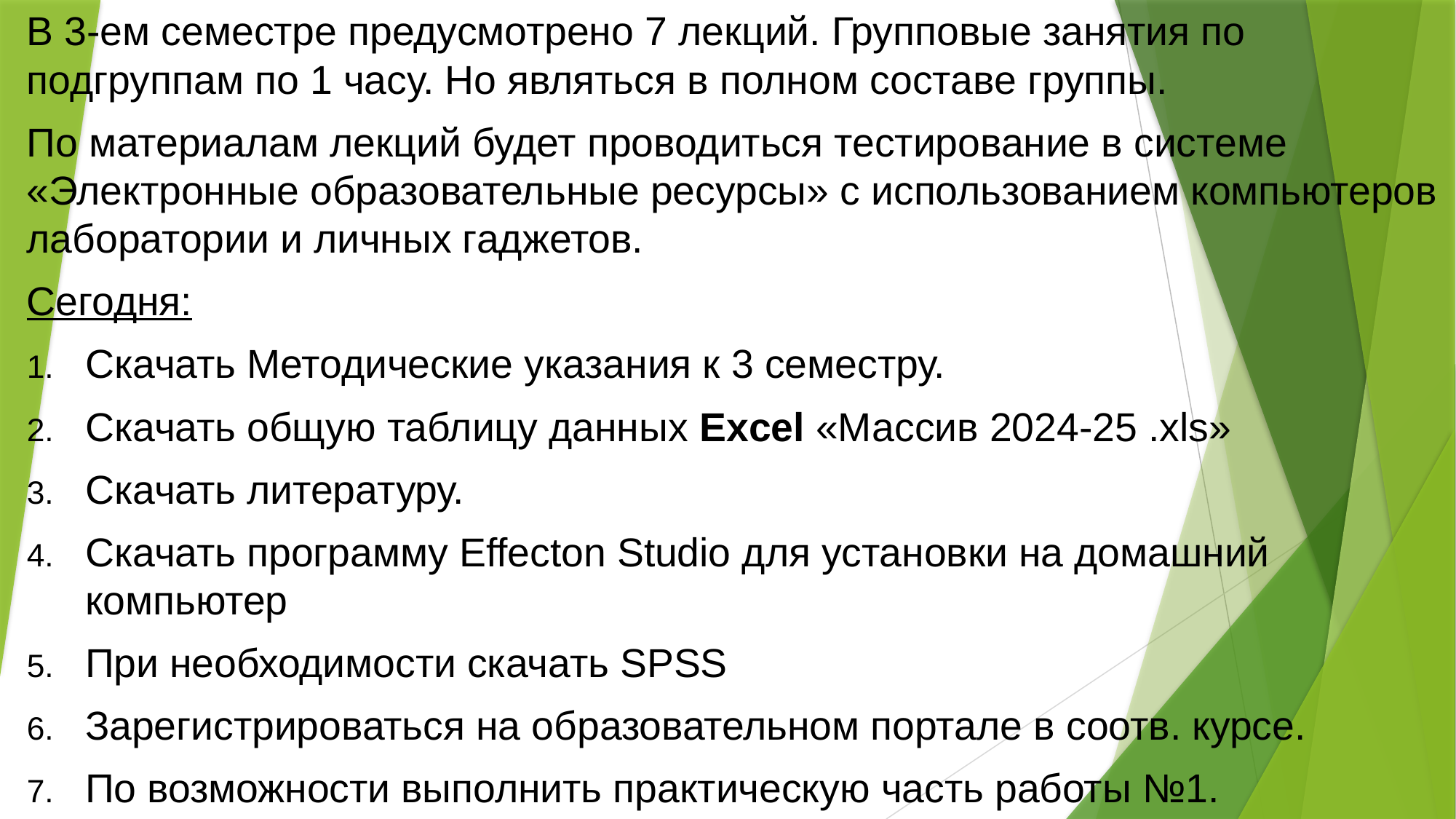

В 3-ем семестре предусмотрено 7 лекций. Групповые занятия по подгруппам по 1 часу. Но являться в полном составе группы.
По материалам лекций будет проводиться тестирование в системе «Электронные образовательные ресурсы» с использованием компьютеров лаборатории и личных гаджетов.
Сегодня:
Скачать Методические указания к 3 семестру.
Скачать общую таблицу данных Excel «Массив 2024-25 .xls»
Скачать литературу.
Скачать программу Effecton Studio для установки на домашний компьютер
При необходимости скачать SPSS
Зарегистрироваться на образовательном портале в соотв. курсе.
По возможности выполнить практическую часть работы №1.